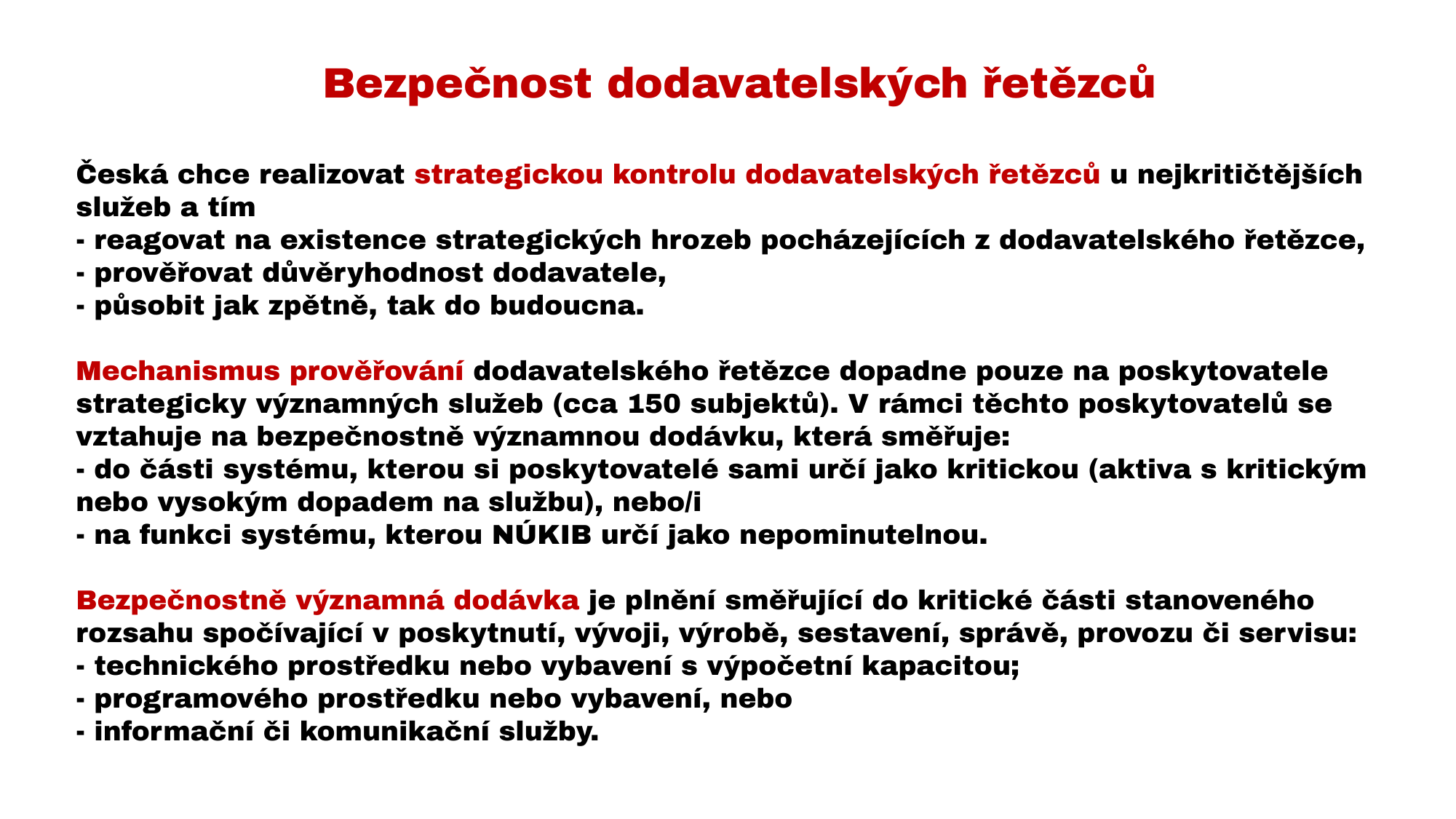

# Bezpečnost dodavatelských řetězců
Česká chce realizovat strategickou kontrolu dodavatelských řetězců u nejkritičtějších služeb a tím
- reagovat na existence strategických hrozeb pocházejících z dodavatelského řetězce,
- prověřovat důvěryhodnost dodavatele,
- působit jak zpětně, tak do budoucna.

Mechanismus prověřování dodavatelského řetězce dopadne pouze na poskytovatele strategicky významných služeb (cca 150 subjektů). V rámci těchto poskytovatelů se vztahuje na bezpečnostně významnou dodávku, která směřuje:
- do části systému, kterou si poskytovatelé sami určí jako kritickou (aktiva s kritickým nebo vysokým dopadem na službu), nebo/i
- na funkci systému, kterou NÚKIB určí jako nepominutelnou.

Bezpečnostně významná dodávka je plnění směřující do kritické části stanoveného rozsahu spočívající v poskytnutí, vývoji, výrobě, sestavení, správě, provozu či servisu:
- technického prostředku nebo vybavení s výpočetní kapacitou;
- programového prostředku nebo vybavení, nebo
- informační či komunikační služby.